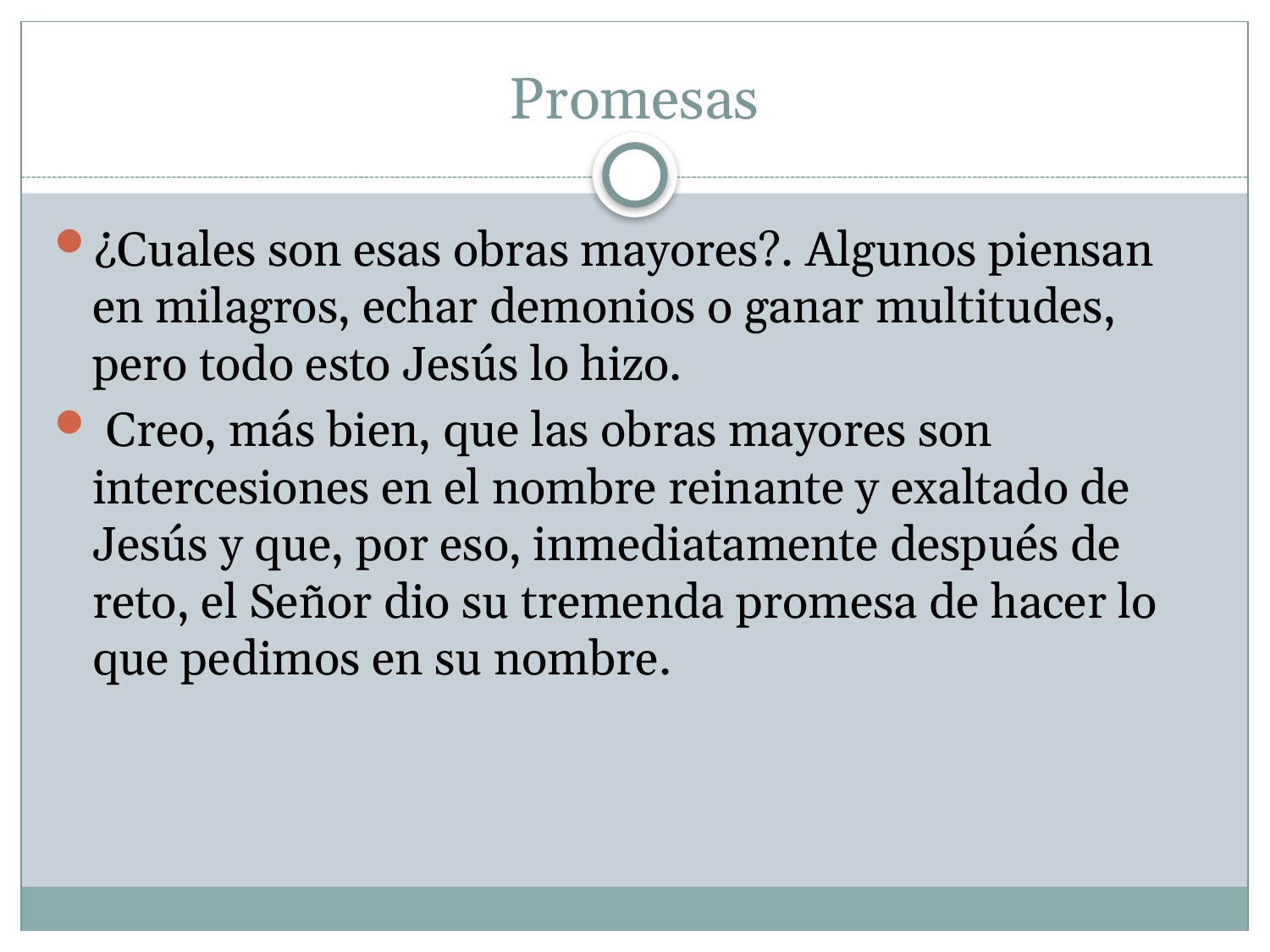

# Promesas
¿Cuales son esas obras mayores?. Algunos piensan en milagros, echar demonios o ganar multitudes, pero todo esto Jesús lo hizo.
 Creo, más bien, que las obras mayores son intercesiones en el nombre reinante y exaltado de Jesús y que, por eso, inmediatamente después de reto, el Señor dio su tremenda promesa de hacer lo que pedimos en su nombre.